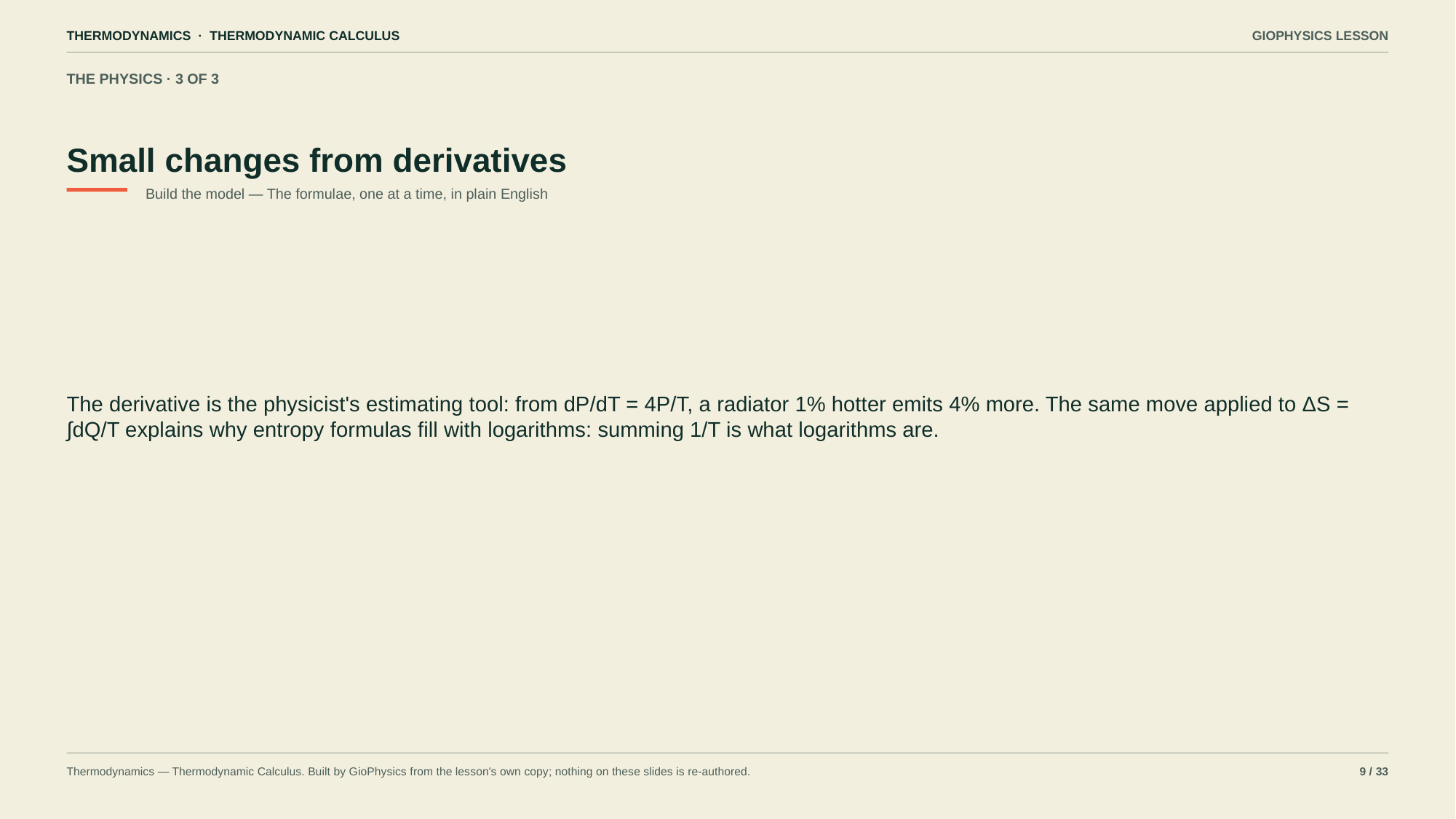

THERMODYNAMICS  ·  THERMODYNAMIC CALCULUS
GIOPHYSICS LESSON

THE PHYSICS · 3 OF 3
Small changes from derivatives
Build the model — The formulae, one at a time, in plain English

The derivative is the physicist's estimating tool: from dP/dT = 4P/T, a radiator 1% hotter emits 4% more. The same move applied to ΔS = ∫dQ/T explains why entropy formulas fill with logarithms: summing 1/T is what logarithms are.

Thermodynamics — Thermodynamic Calculus. Built by GioPhysics from the lesson's own copy; nothing on these slides is re-authored.
9 / 33